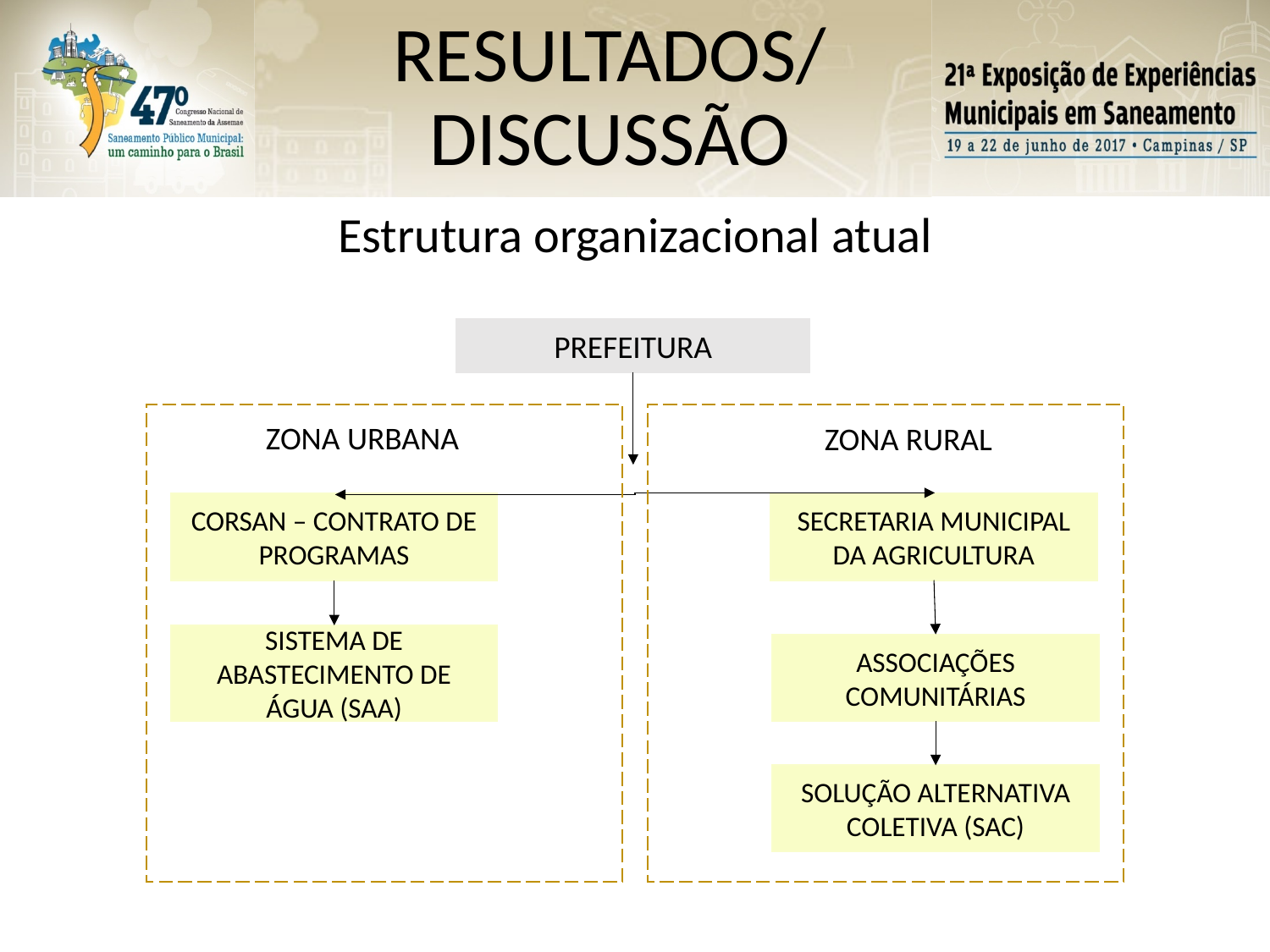

RESULTADOS/ DISCUSSÃO
Estrutura organizacional atual
PREFEITURA

ZONA URBANA
ZONA RURAL
CORSAN – CONTRATO DE PROGRAMAS
SECRETARIA MUNICIPAL DA AGRICULTURA
SISTEMA DE ABASTECIMENTO DE ÁGUA (SAA)
ASSOCIAÇÕES COMUNITÁRIAS
SOLUÇÃO ALTERNATIVA COLETIVA (SAC)